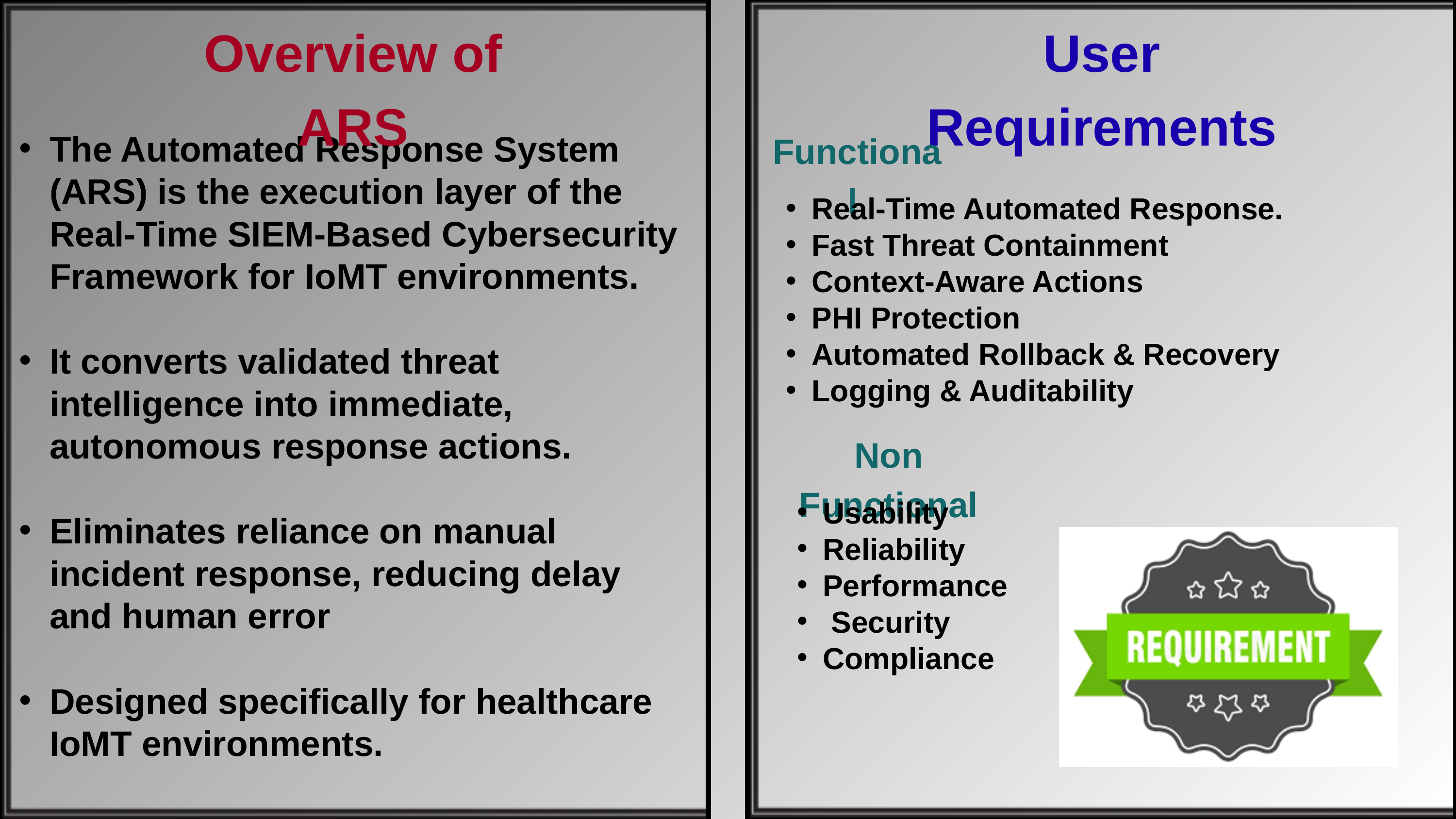

Overview of ARS
User Requirements
Functional
The Automated Response System (ARS) is the execution layer of the Real-Time SIEM-Based Cybersecurity Framework for IoMT environments.

It converts validated threat intelligence into immediate, autonomous response actions.

Eliminates reliance on manual incident response, reducing delay and human error

Designed specifically for healthcare IoMT environments.

Real-Time Automated Response.
Fast Threat Containment
Context-Aware Actions
PHI Protection
Automated Rollback & Recovery
Logging & Auditability

Non Functional
Usability
Reliability
Performance
 Security
Compliance